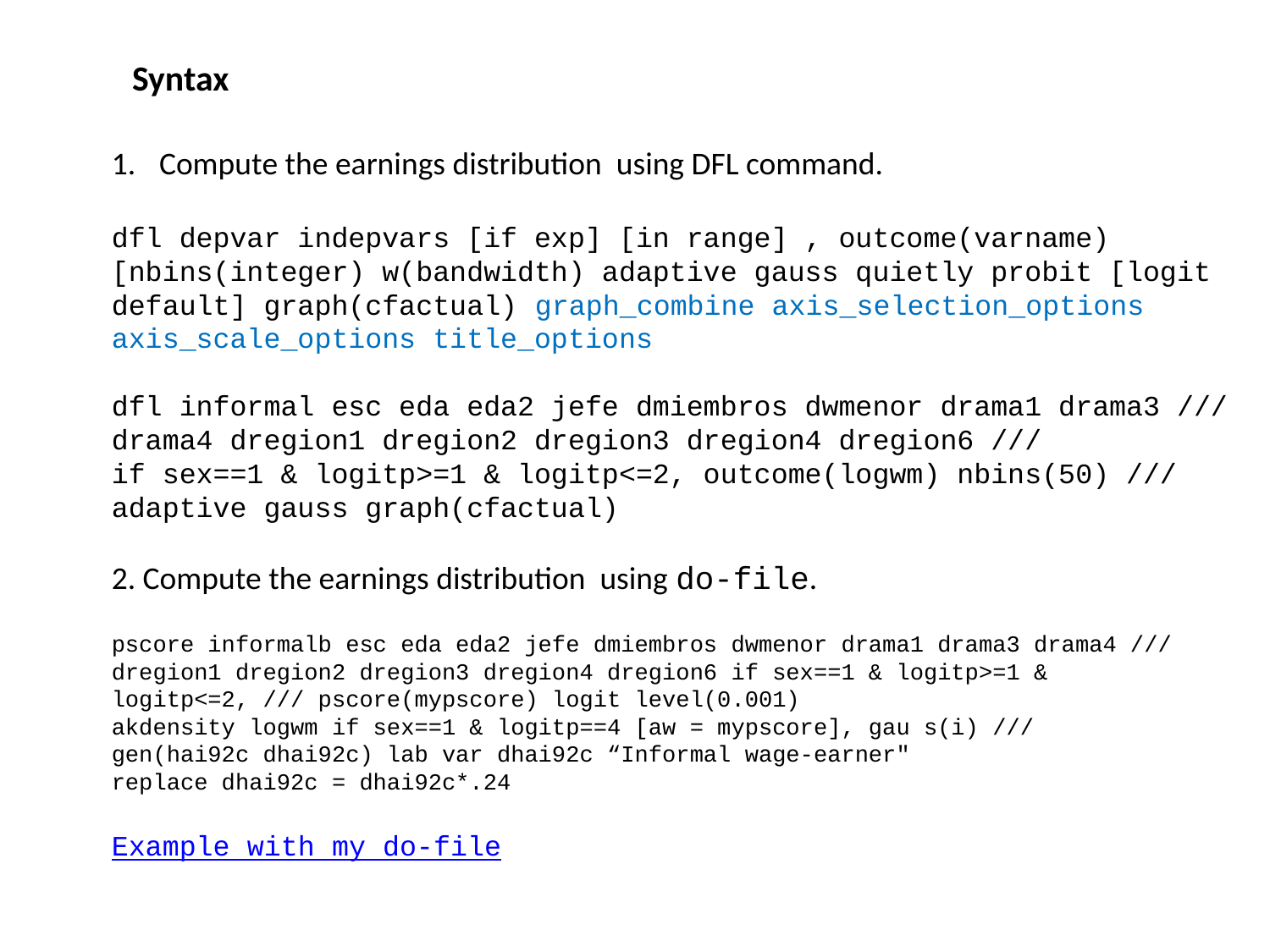

Syntax
Compute the earnings distribution  using DFL command.

dfl depvar indepvars [if exp] [in range] , outcome(varname) [nbins(integer) w(bandwidth) adaptive gauss quietly probit [logit default] graph(cfactual) graph_combine axis_selection_options axis_scale_options title_options

dfl informal esc eda eda2 jefe dmiembros dwmenor drama1 drama3 /// drama4 dregion1 dregion2 dregion3 dregion4 dregion6 ///
if sex==1 & logitp>=1 & logitp<=2, outcome(logwm) nbins(50) /// adaptive gauss graph(cfactual)
2. Compute the earnings distribution  using do-file.

pscore informalb esc eda eda2 jefe dmiembros dwmenor drama1 drama3 drama4 ///
dregion1 dregion2 dregion3 dregion4 dregion6 if sex==1 & logitp>=1 & logitp<=2, /// pscore(mypscore) logit level(0.001)
akdensity logwm if sex==1 & logitp==4 [aw = mypscore], gau s(i) ///
gen(hai92c dhai92c) lab var dhai92c “Informal wage-earner"
replace dhai92c = dhai92c*.24

Example with my do-file